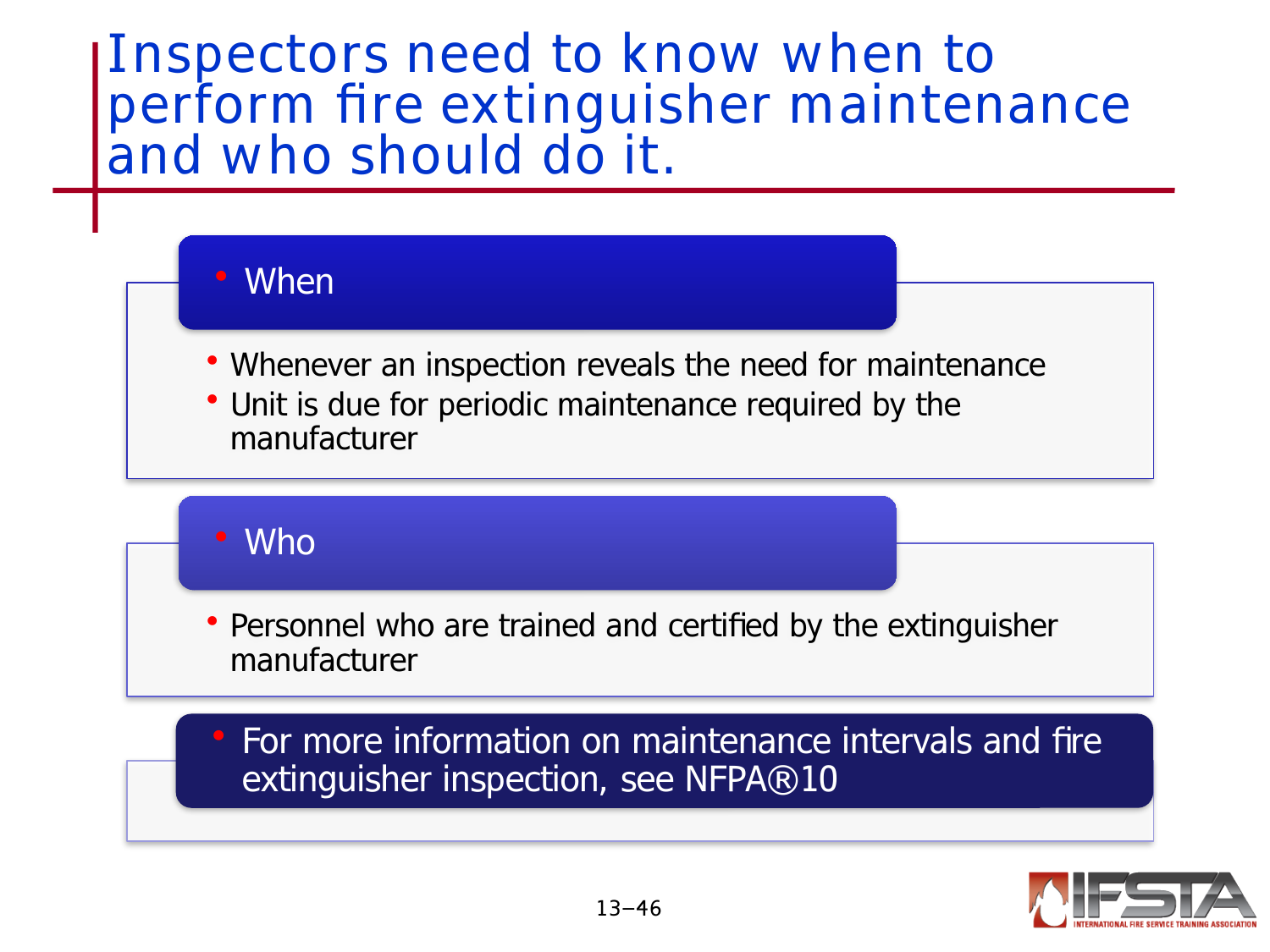

# Inspectors need to know when to perform fire extinguisher maintenance and who should do it.
Whenever an inspection reveals the need for maintenance
Unit is due for periodic maintenance required by the manufacturer
When
Personnel who are trained and certified by the extinguisher manufacturer
Who
For more information on maintenance intervals and fire extinguisher inspection, see NFPA®10
13–46